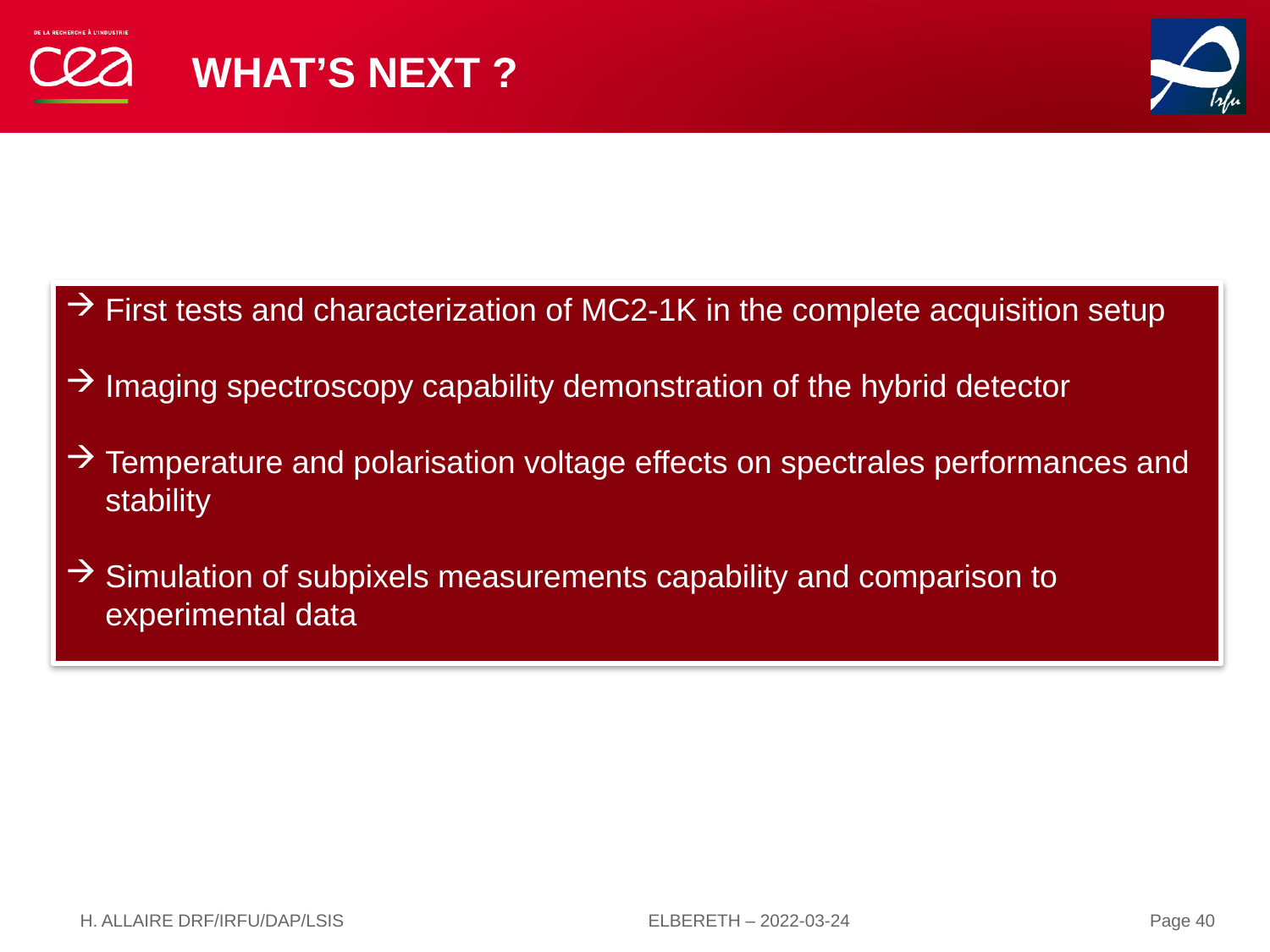

# what’s next ?
First tests and characterization of MC2-1K in the complete acquisition setup

Imaging spectroscopy capability demonstration of the hybrid detector

Temperature and polarisation voltage effects on spectrales performances and stability

Simulation of subpixels measurements capability and comparison to experimental data
H. ALLAIRE DRF/IRFU/DAP/LSIS
ELBERETH – 2022-03-24
Page 40